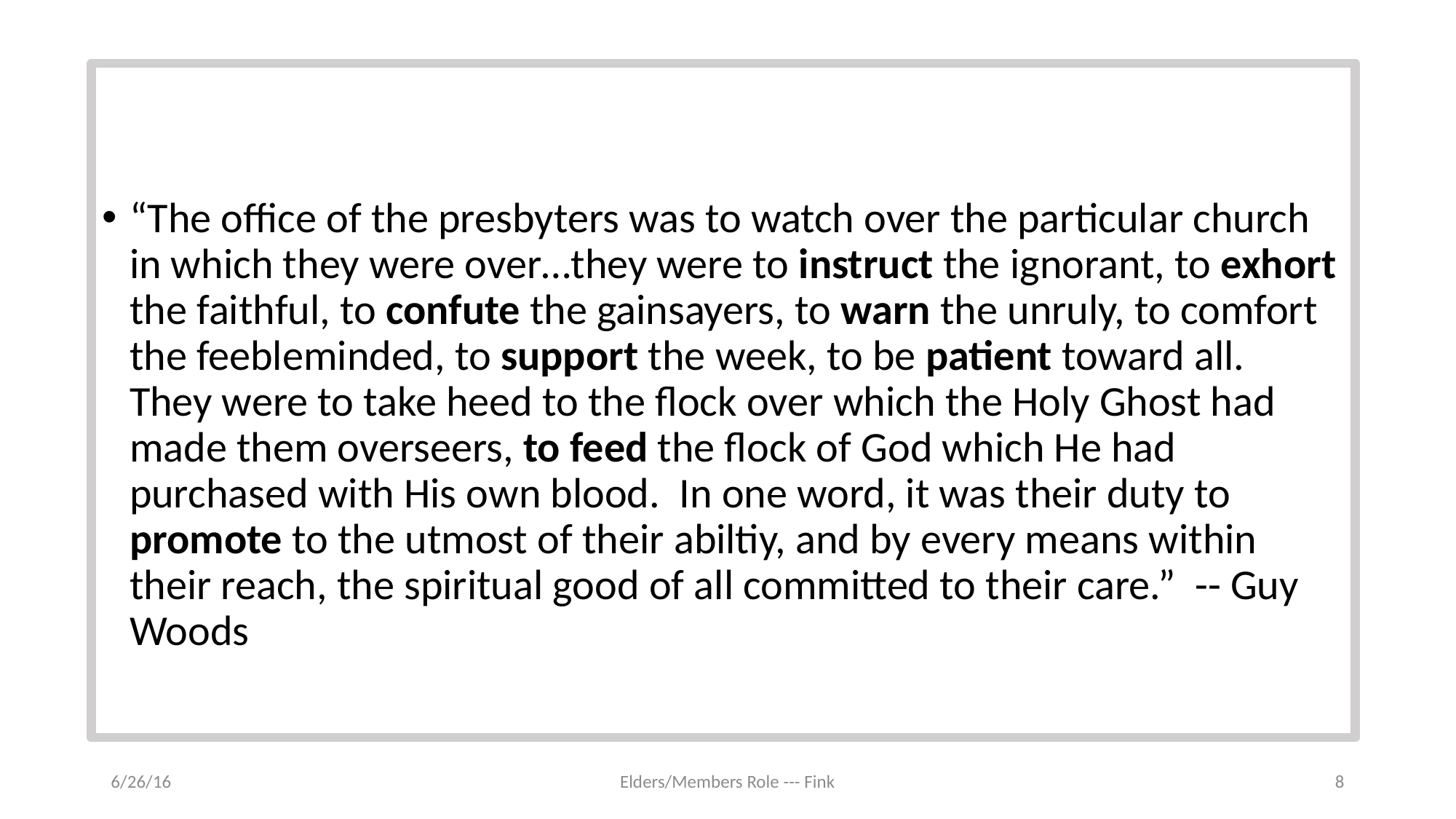

“The office of the presbyters was to watch over the particular church in which they were over…they were to instruct the ignorant, to exhort the faithful, to confute the gainsayers, to warn the unruly, to comfort the feebleminded, to support the week, to be patient toward all.  They were to take heed to the flock over which the Holy Ghost had made them overseers, to feed the flock of God which He had purchased with His own blood.  In one word, it was their duty to promote to the utmost of their abiltiy, and by every means within their reach, the spiritual good of all committed to their care.”  -- Guy Woods
6/26/16
Elders/Members Role --- Fink
8